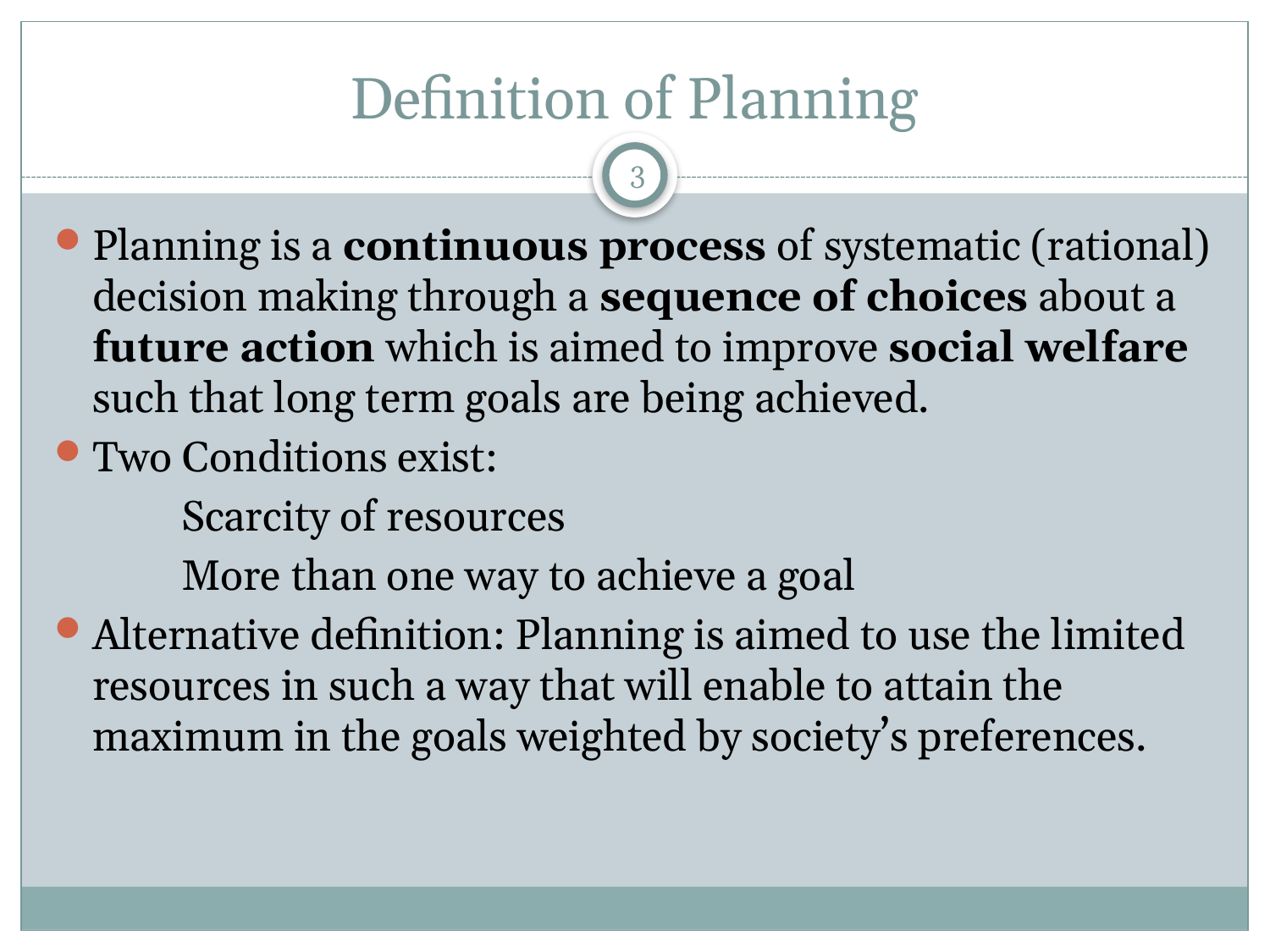

# Definition of Planning
3
Planning is a continuous process of systematic (rational) decision making through a sequence of choices about a future action which is aimed to improve social welfare such that long term goals are being achieved.
Two Conditions exist:
	Scarcity of resources
	More than one way to achieve a goal
Alternative definition: Planning is aimed to use the limited resources in such a way that will enable to attain the maximum in the goals weighted by society’s preferences.